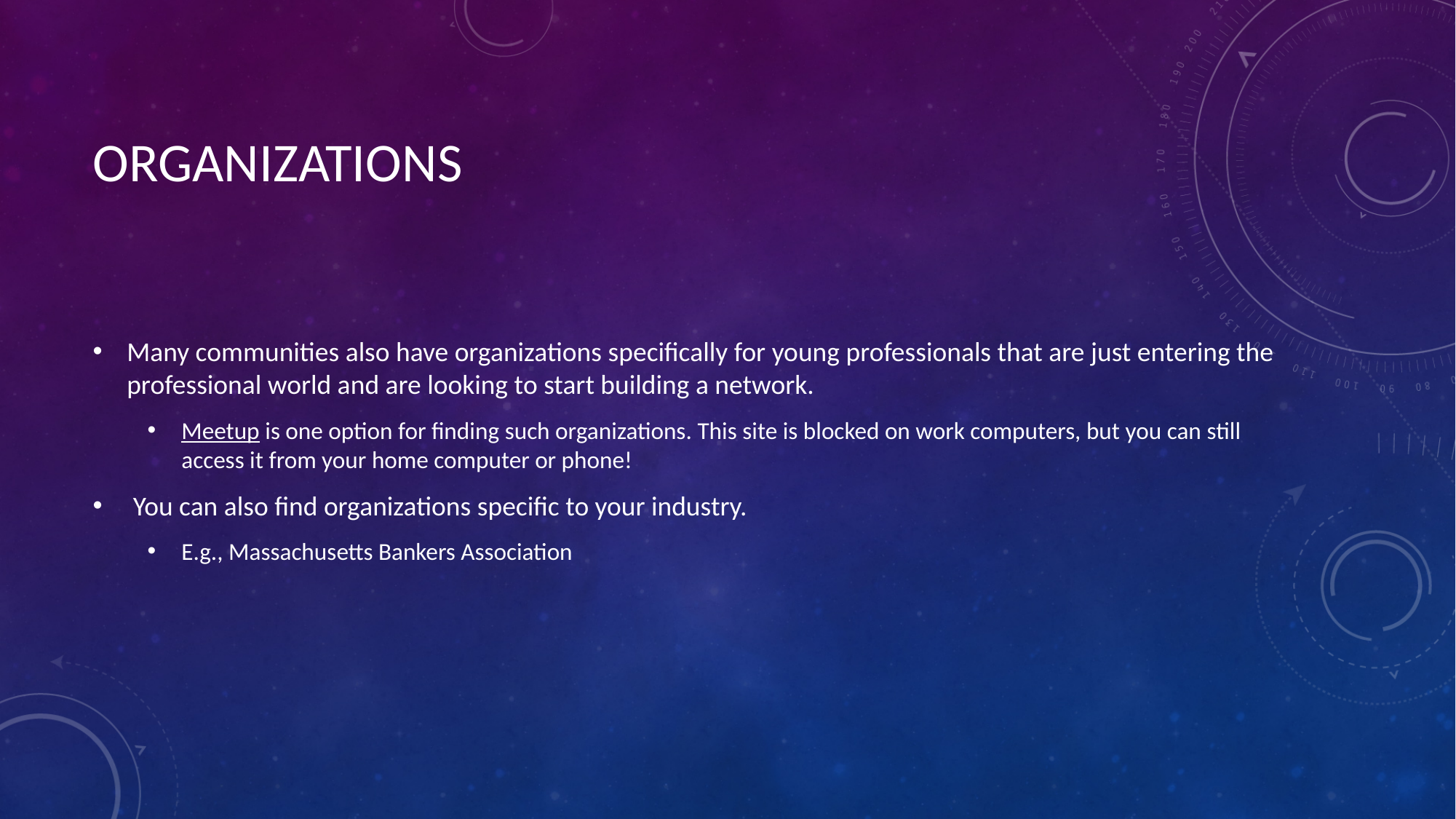

# Organizations
Many communities also have organizations specifically for young professionals that are just entering the professional world and are looking to start building a network.
Meetup is one option for finding such organizations. This site is blocked on work computers, but you can still access it from your home computer or phone!
 You can also find organizations specific to your industry.
E.g., Massachusetts Bankers Association